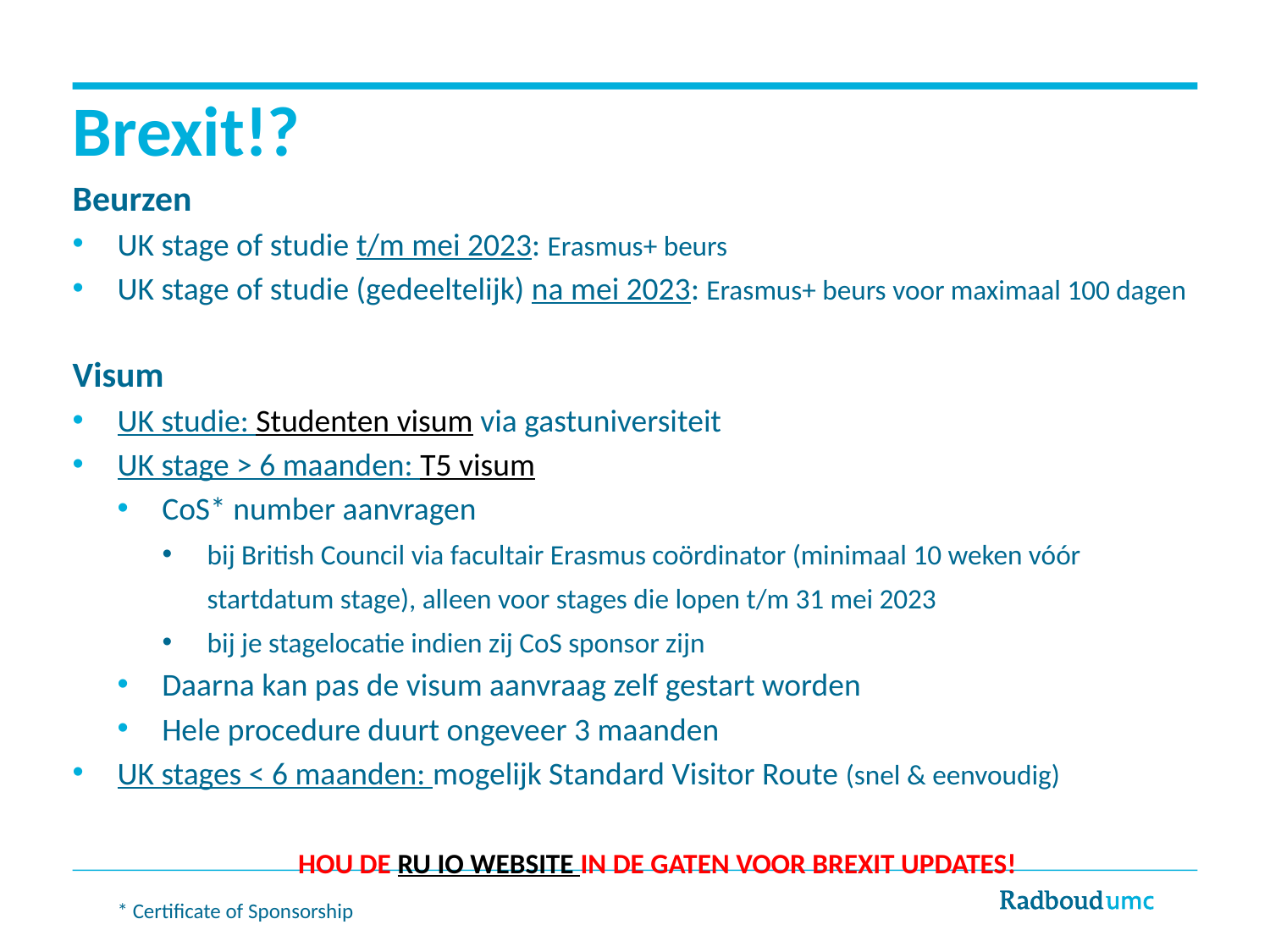

# Brexit!?
Beurzen
UK stage of studie t/m mei 2023: Erasmus+ beurs
UK stage of studie (gedeeltelijk) na mei 2023: Erasmus+ beurs voor maximaal 100 dagen

Visum
UK studie: Studenten visum via gastuniversiteit
UK stage > 6 maanden: T5 visum
CoS* number aanvragen
bij British Council via facultair Erasmus coördinator (minimaal 10 weken vóór startdatum stage), alleen voor stages die lopen t/m 31 mei 2023
bij je stagelocatie indien zij CoS sponsor zijn
Daarna kan pas de visum aanvraag zelf gestart worden
Hele procedure duurt ongeveer 3 maanden
UK stages < 6 maanden: mogelijk Standard Visitor Route (snel & eenvoudig)

HOU DE RU IO WEBSITE IN DE GATEN VOOR BREXIT UPDATES!
* Certificate of Sponsorship